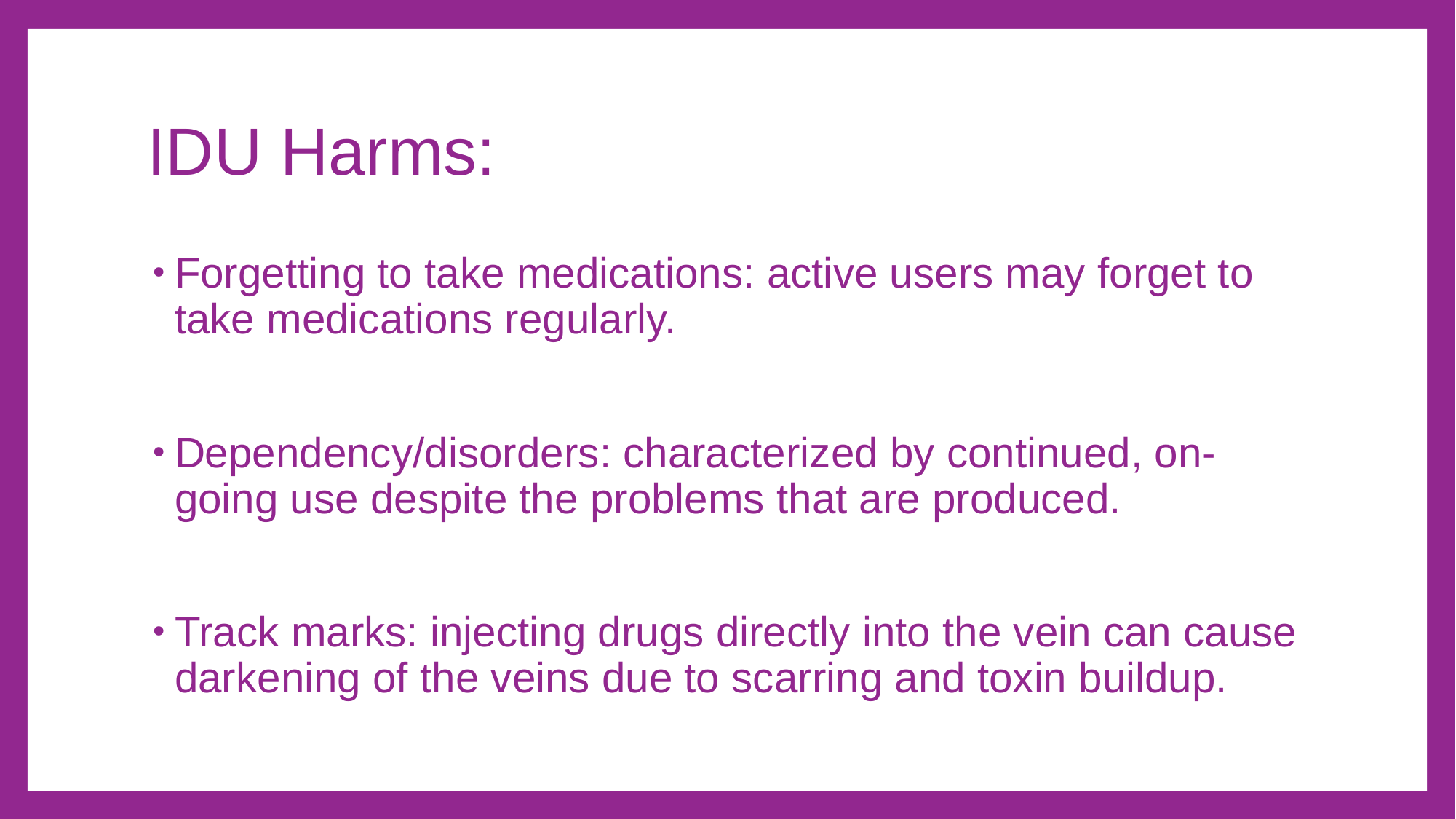

# IDU Harms:
Forgetting to take medications: active users may forget to take medications regularly.

Dependency/disorders: characterized by continued, on-going use despite the problems that are produced.

Track marks: injecting drugs directly into the vein can cause darkening of the veins due to scarring and toxin buildup.